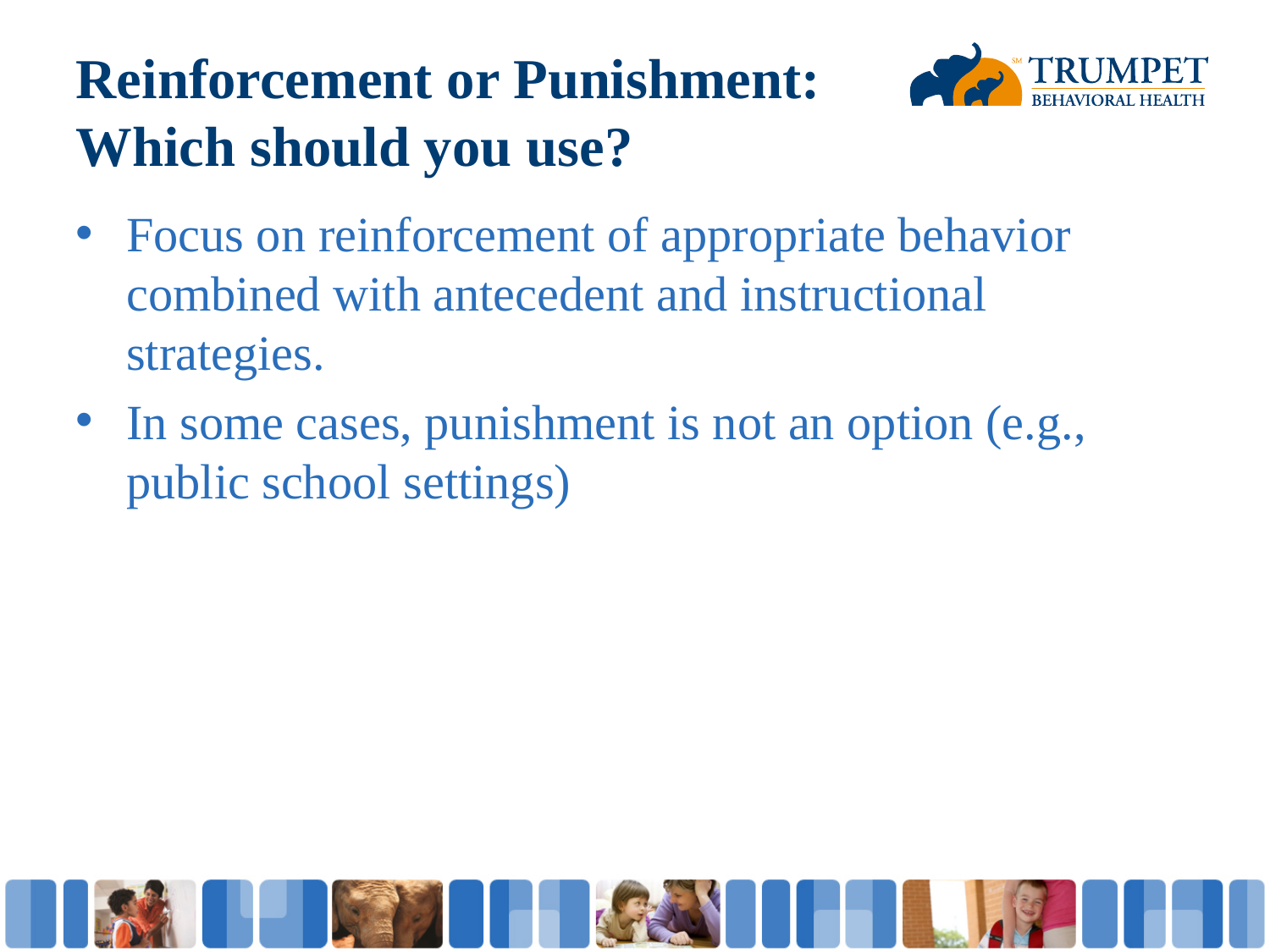

# Reinforcement or Punishment: Which should you use?
Focus on reinforcement of appropriate behavior combined with antecedent and instructional strategies.
In some cases, punishment is not an option (e.g., public school settings)